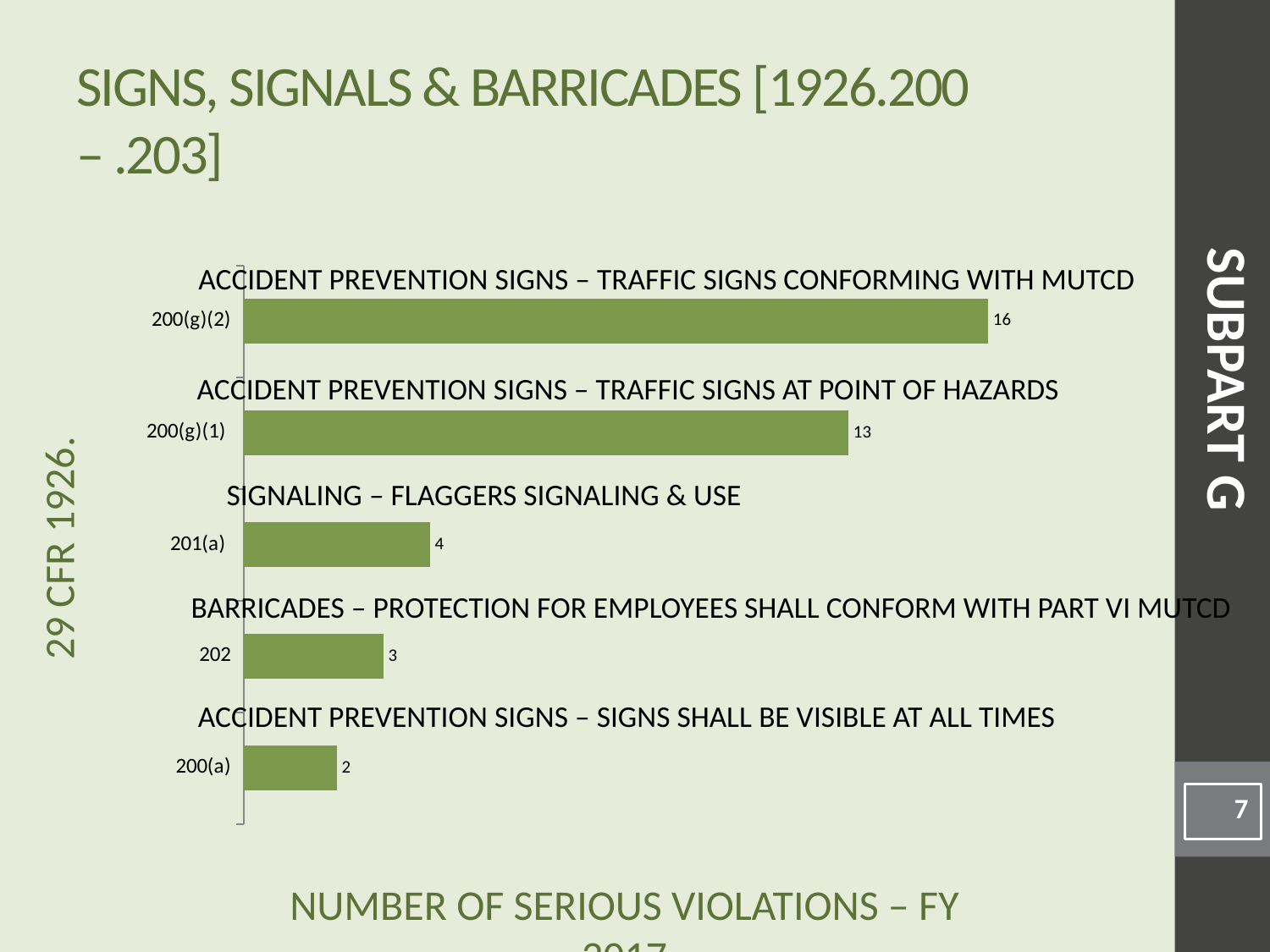

# Signs, Signals & Barricades [1926.200 – .203]

### Chart

| Category |  |
|---|---|
| 200(a) | 2.0 |
| 202 | 3.0 |
| 201(a)  | 4.0 |
| 200(g)(1)  | 13.0 |
| 200(g)(2) | 16.0 |
Accident Prevention Signs – Traffic signs conforming with MUTCD
SUBPART G
Accident Prevention Signs – Traffic signs at point of hazards

Signaling – Flaggers signaling & use
Barricades – Protection for employees shall conform with Part VI MUTCD
Accident Prevention Signs – Signs shall be visible at all times
7